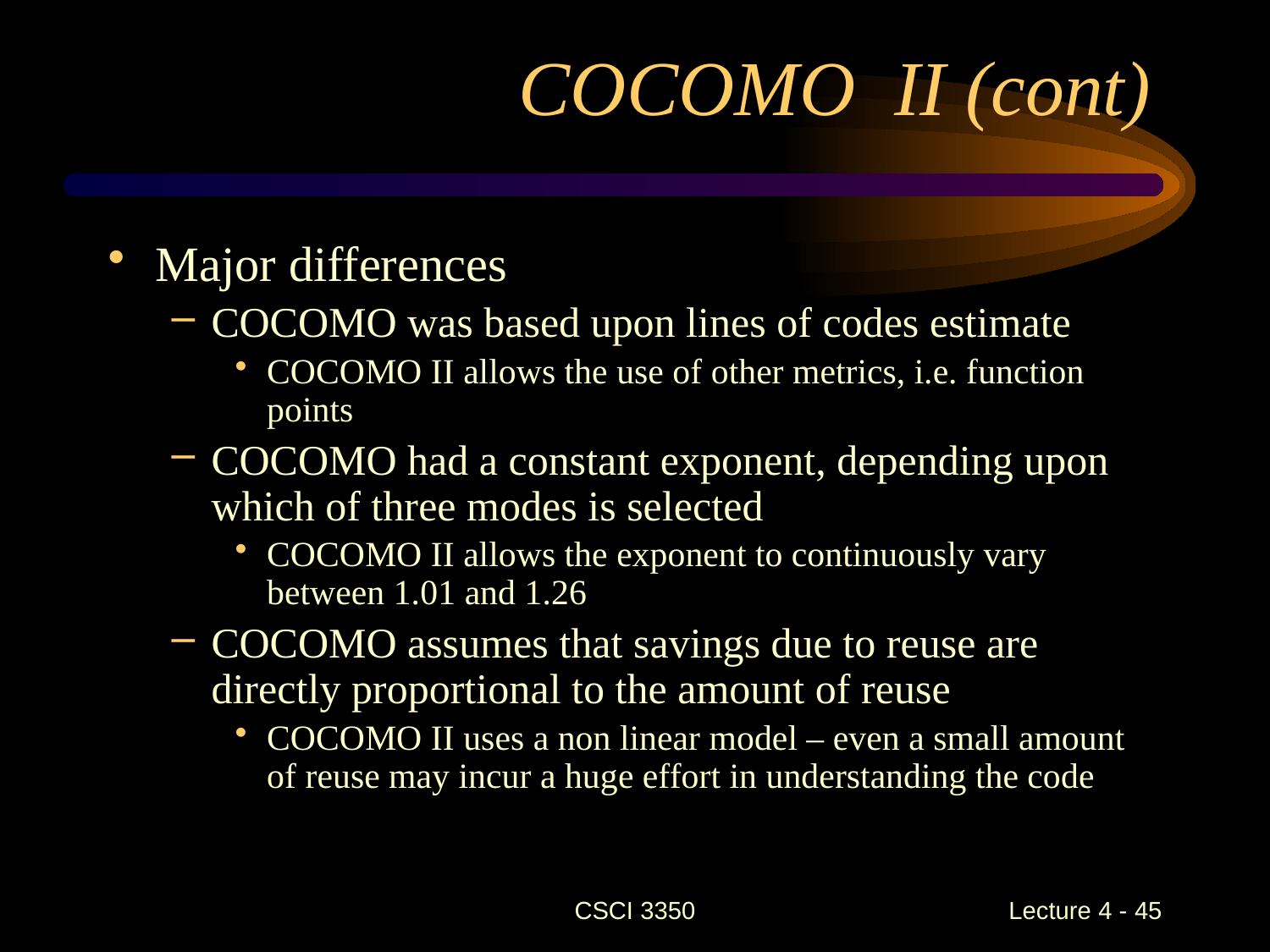

# COCOMO  II (cont)
Major differences
COCOMO was based upon lines of codes estimate
COCOMO II allows the use of other metrics, i.e. function points
COCOMO had a constant exponent, depending upon which of three modes is selected
COCOMO II allows the exponent to continuously vary between 1.01 and 1.26
COCOMO assumes that savings due to reuse are directly proportional to the amount of reuse
COCOMO II uses a non linear model – even a small amount of reuse may incur a huge effort in understanding the code

CSCI 3350
Lecture 4 - 45